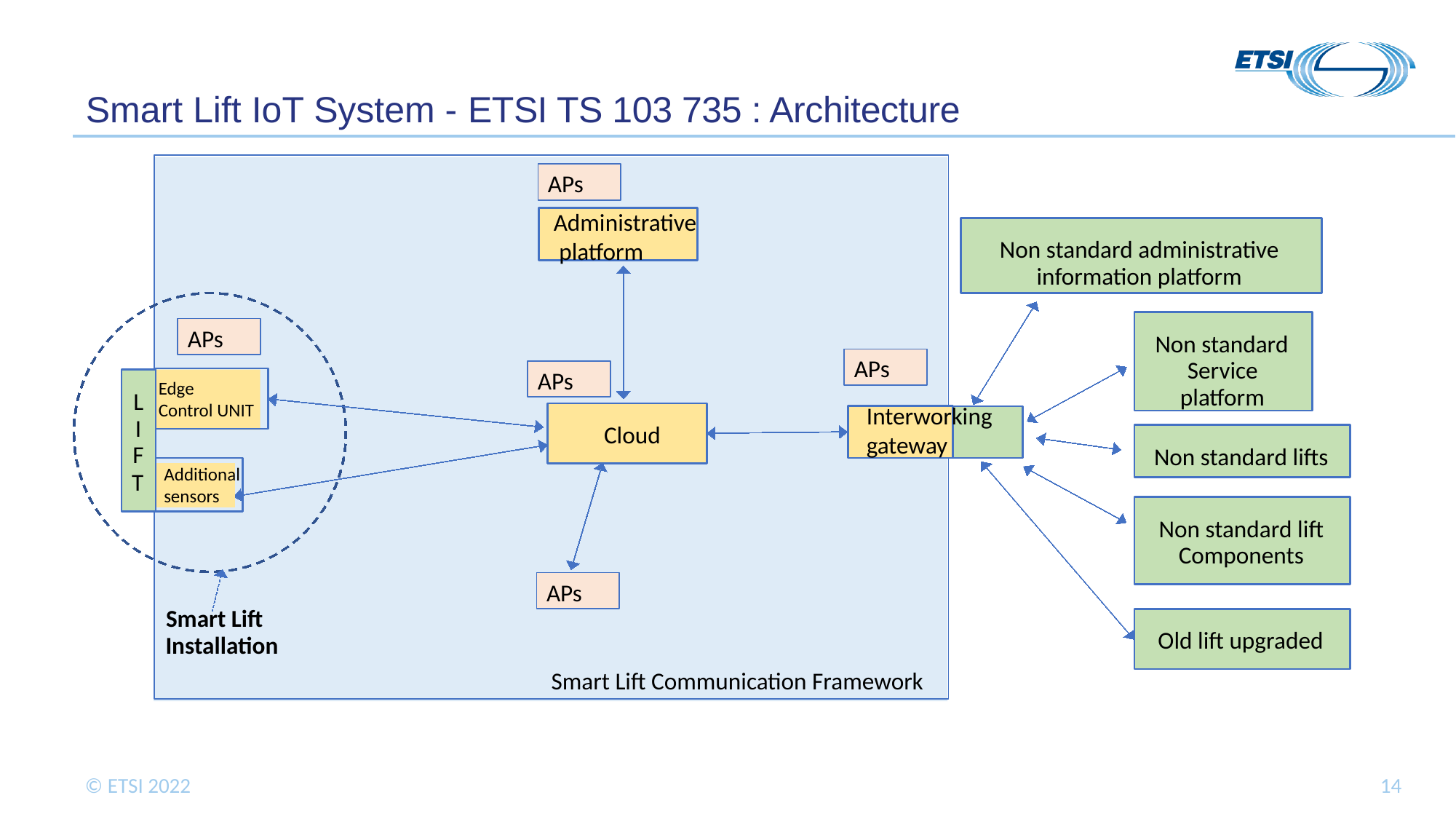

# Smart Lift IoT System - ETSI TS 103 735 : Architecture

APs
Administrative
 platform

Non standard administrative
information platform

APs
Non standard

APs
Service

APs

Edge
Control UNIT
platform
L

Interworking
gateway

I
Cloud

F

Non standard lifts

Additional
sensors

T

Non standard lift
Components

APs
Smart Lift

Old lift upgraded
Installation
Smart Lift Communication Framework